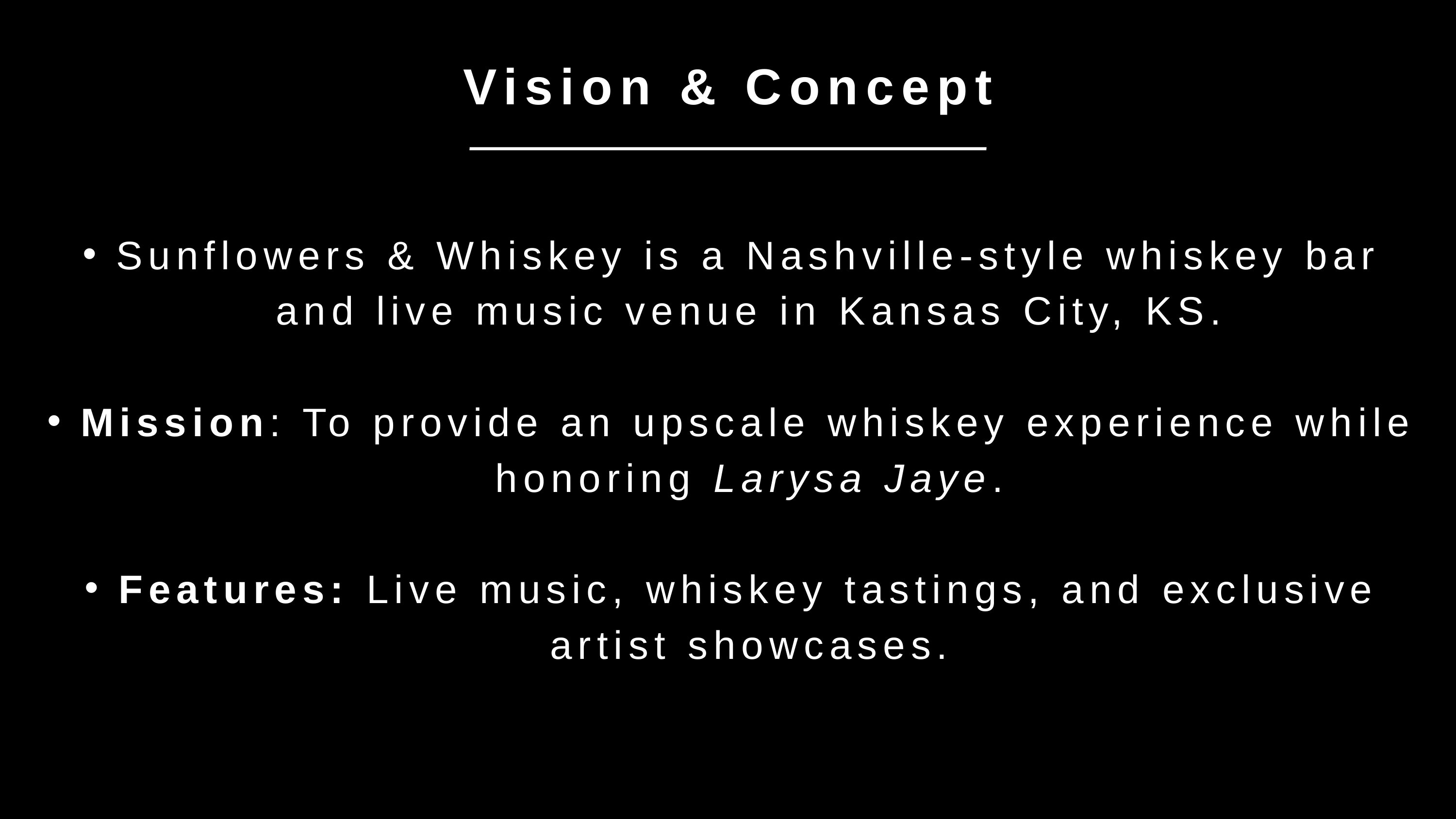

Vision & Concept

Sunflowers & Whiskey is a Nashville-style whiskey bar and live music venue in Kansas City, KS.

Mission: To provide an upscale whiskey experience while honoring Larysa Jaye.

Features: Live music, whiskey tastings, and exclusive artist showcases.